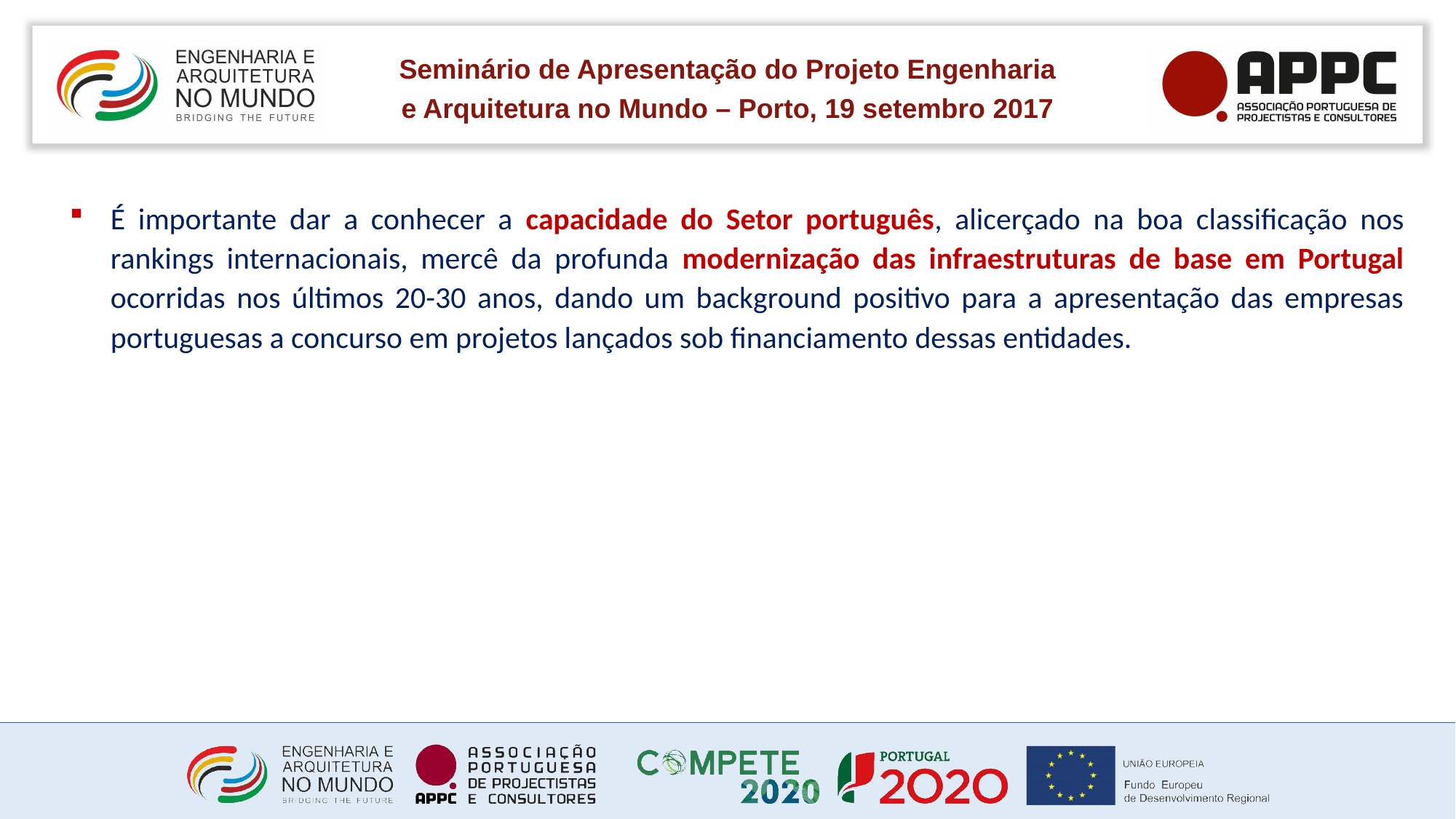

É importante dar a conhecer a capacidade do Setor português, alicerçado na boa classificação nos rankings internacionais, mercê da profunda modernização das infraestruturas de base em Portugal ocorridas nos últimos 20-30 anos, dando um background positivo para a apresentação das empresas portuguesas a concurso em projetos lançados sob financiamento dessas entidades.